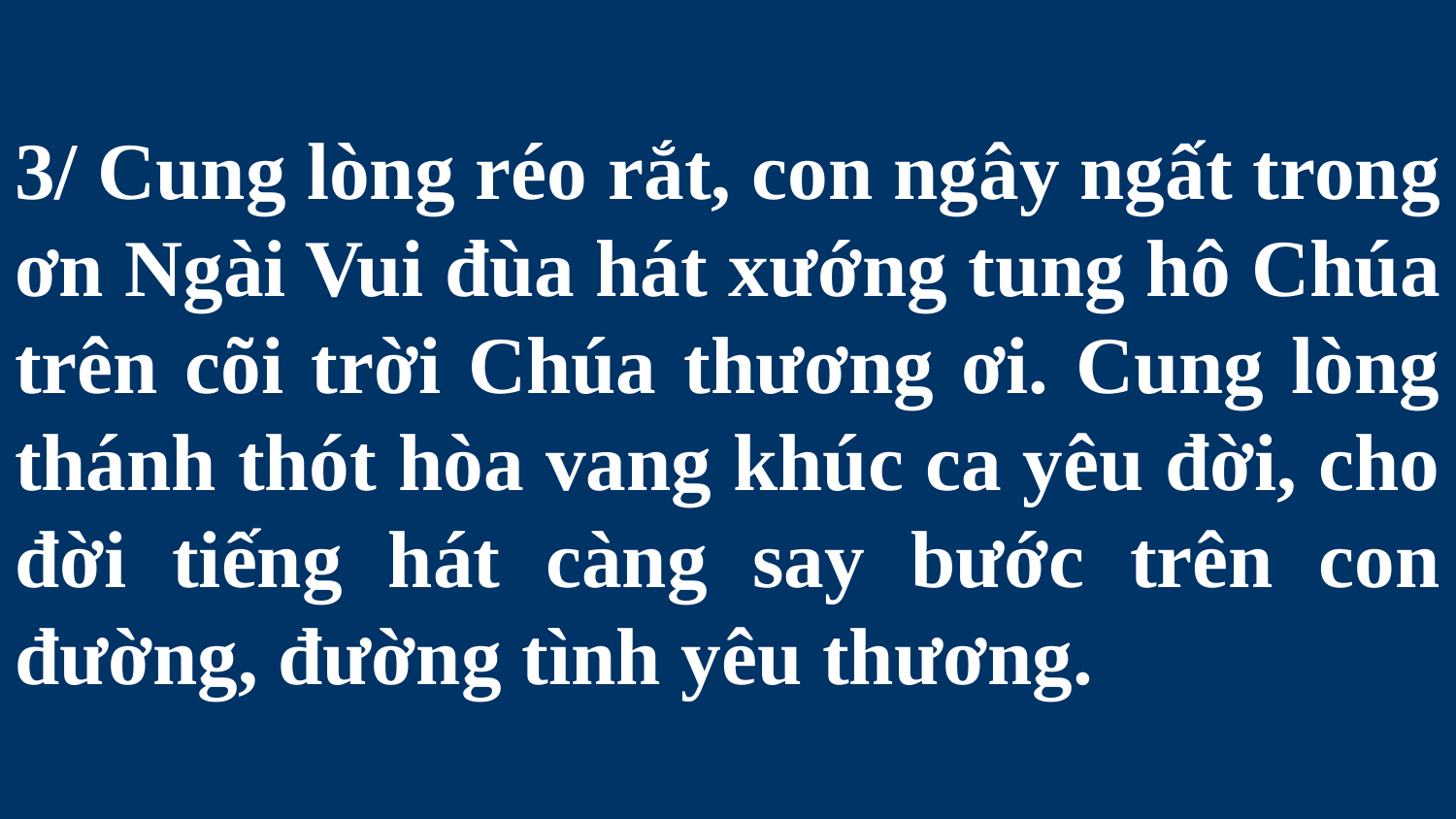

# 3/ Cung lòng réo rắt, con ngây ngất trong ơn Ngài Vui đùa hát xướng tung hô Chúa trên cõi trời Chúa thương ơi. Cung lòng thánh thót hòa vang khúc ca yêu đời, cho đời tiếng hát càng say bước trên con đường, đường tình yêu thương.